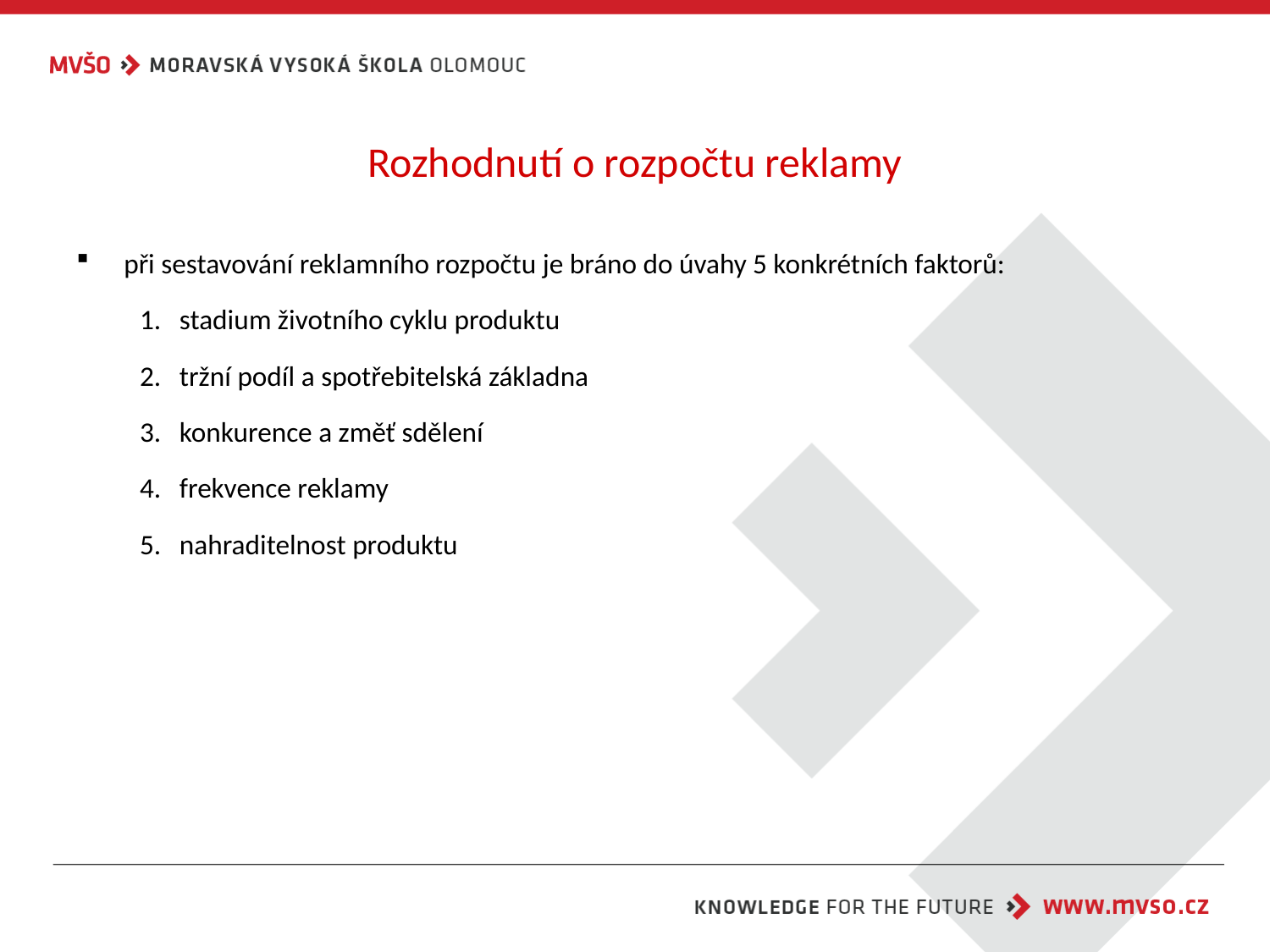

# Rozhodnutí o rozpočtu reklamy
při sestavování reklamního rozpočtu je bráno do úvahy 5 konkrétních faktorů:
stadium životního cyklu produktu
tržní podíl a spotřebitelská základna
konkurence a změť sdělení
frekvence reklamy
nahraditelnost produktu